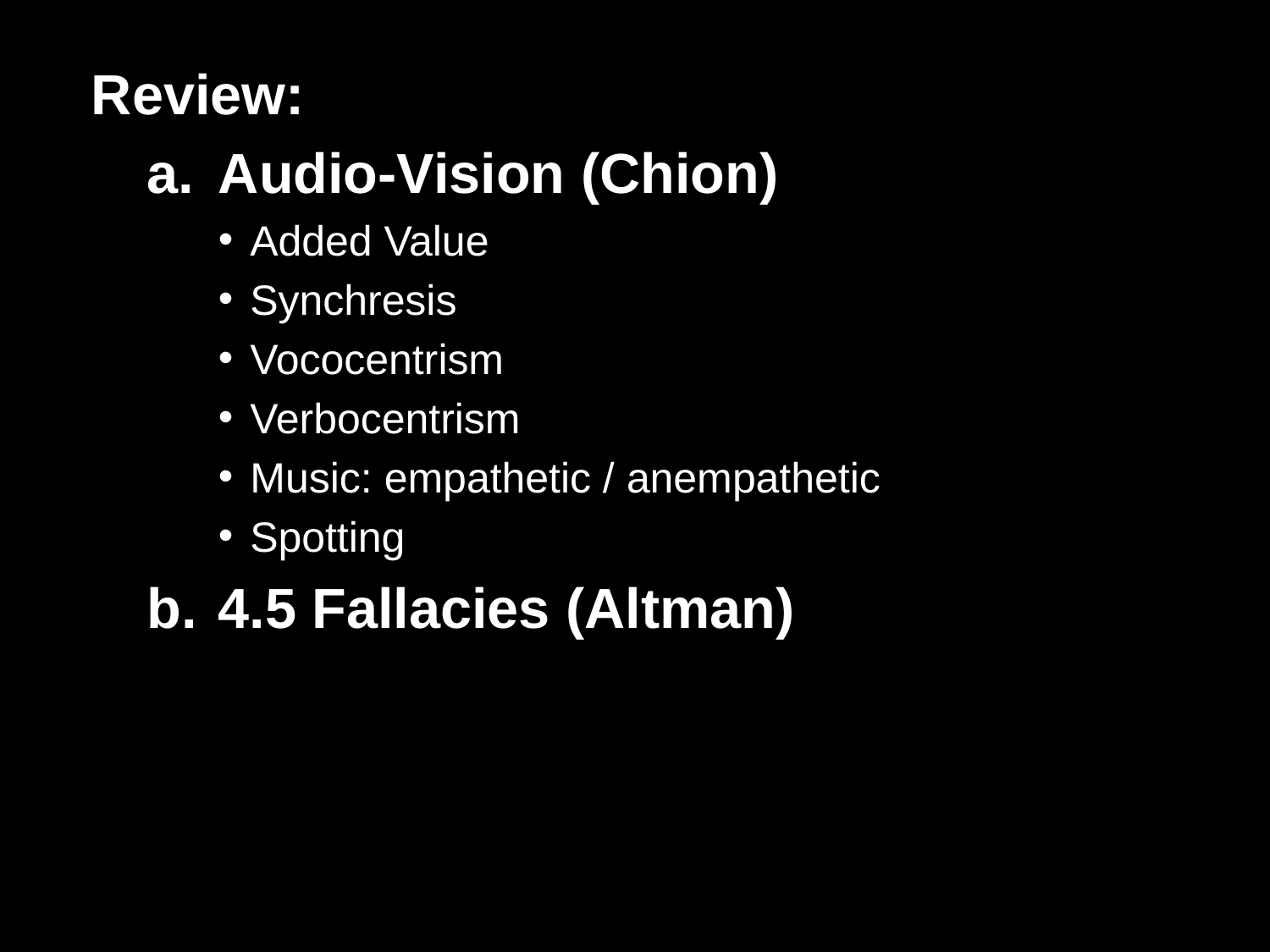

Review:
Audio-Vision (Chion)
Added Value
Synchresis
Vococentrism
Verbocentrism
Music: empathetic / anempathetic
Spotting
4.5 Fallacies (Altman)